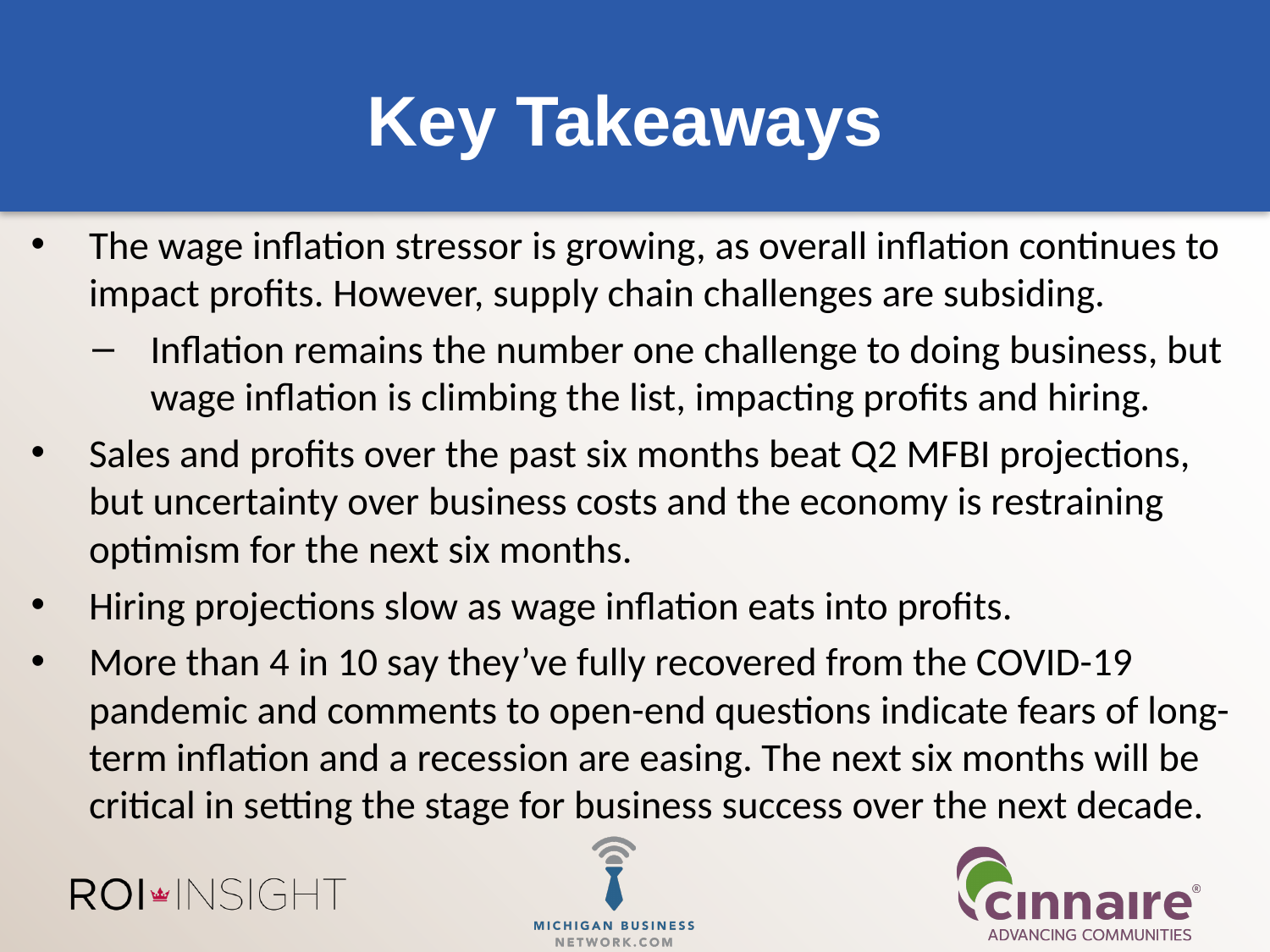

# Key Takeaways
The wage inflation stressor is growing, as overall inflation continues to impact profits. However, supply chain challenges are subsiding.
Inflation remains the number one challenge to doing business, but wage inflation is climbing the list, impacting profits and hiring.
Sales and profits over the past six months beat Q2 MFBI projections, but uncertainty over business costs and the economy is restraining optimism for the next six months.
Hiring projections slow as wage inflation eats into profits.
More than 4 in 10 say they’ve fully recovered from the COVID-19 pandemic and comments to open-end questions indicate fears of long-term inflation and a recession are easing. The next six months will be critical in setting the stage for business success over the next decade.